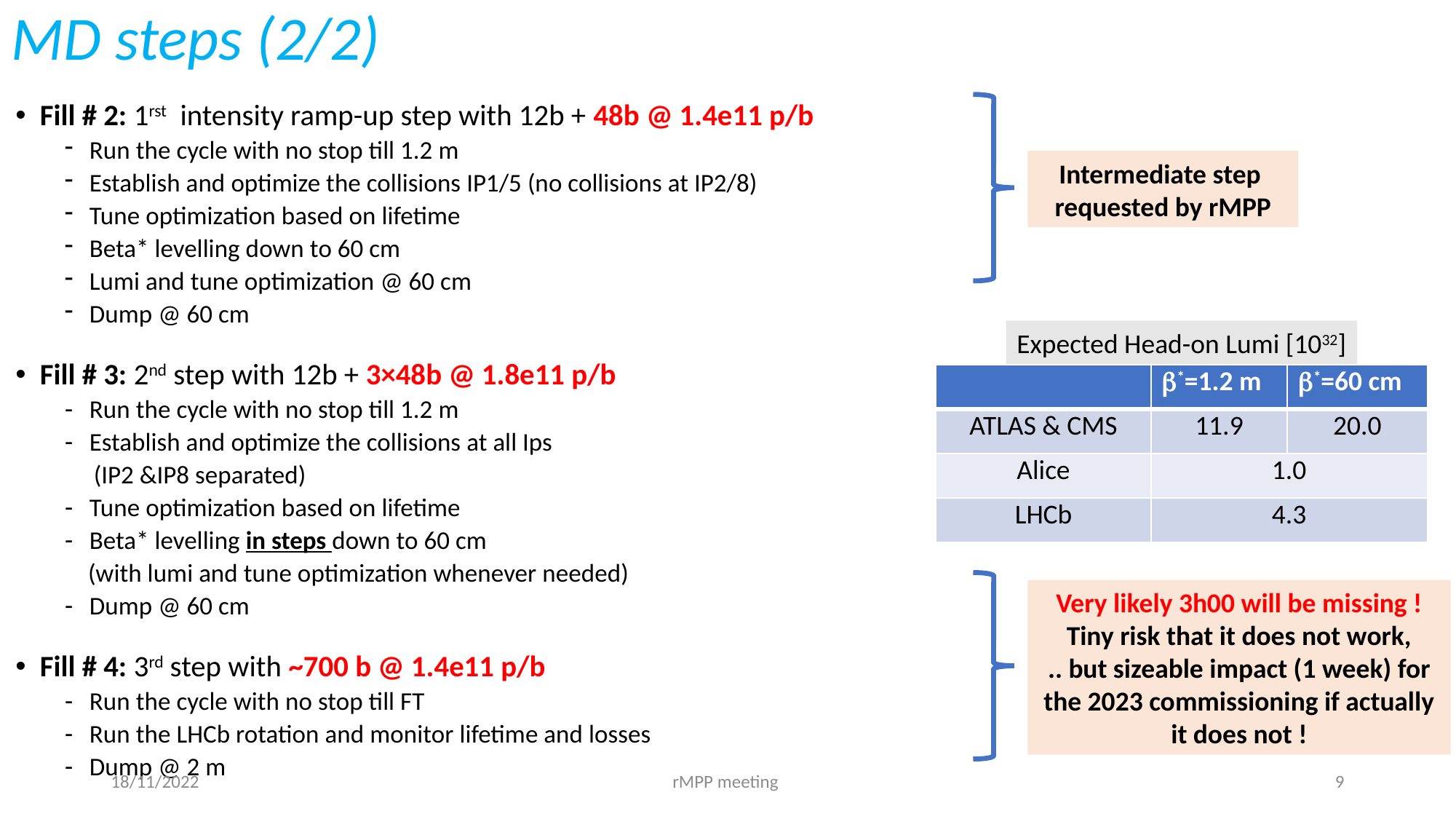

# MD steps (2/2)
Fill # 2: 1rst  intensity ramp-up step with 12b + 48b @ 1.4e11 p/b
Run the cycle with no stop till 1.2 m
Establish and optimize the collisions IP1/5 (no collisions at IP2/8)
Tune optimization based on lifetime
Beta* levelling down to 60 cm
Lumi and tune optimization @ 60 cm
Dump @ 60 cm

Fill # 3: 2nd step with 12b + 3×48b @ 1.8e11 p/b
Run the cycle with no stop till 1.2 m
Establish and optimize the collisions at all Ips
     (IP2 &IP8 separated)
Tune optimization based on lifetime
Beta* levelling in steps down to 60 cm
    (with lumi and tune optimization whenever needed)
Dump @ 60 cm

Fill # 4: 3rd step with ~700 b @ 1.4e11 p/b
Run the cycle with no stop till FT
Run the LHCb rotation and monitor lifetime and losses
Dump @ 2 m

Intermediate step
requested by rMPP
Expected Head-on Lumi [1032]
|  | β\*=1.2 m | β\*=60 cm |
| --- | --- | --- |
| ATLAS & CMS | 11.9 | 20.0 |
| Alice | 1.0 |  |
| LHCb | 4.3 |  |

Very likely 3h00 will be missing !
Tiny risk that it does not work,
.. but sizeable impact (1 week) for the 2023 commissioning if actually it does not !
18/11/2022
rMPP meeting
9